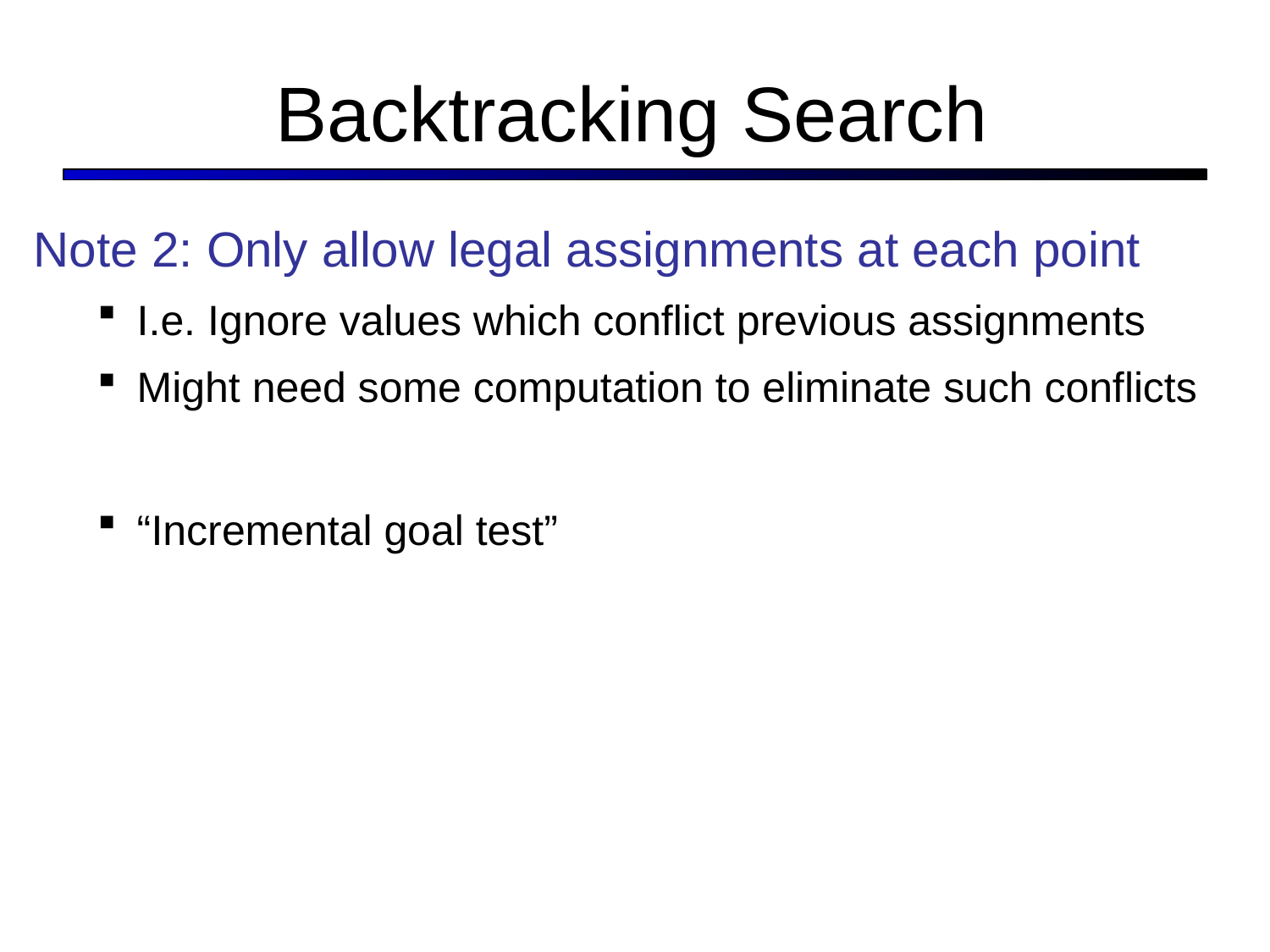

# Backtracking Search

Note 2: Only allow legal assignments at each point
I.e. Ignore values which conflict previous assignments
Might need some computation to eliminate such conflicts

“Incremental goal test”